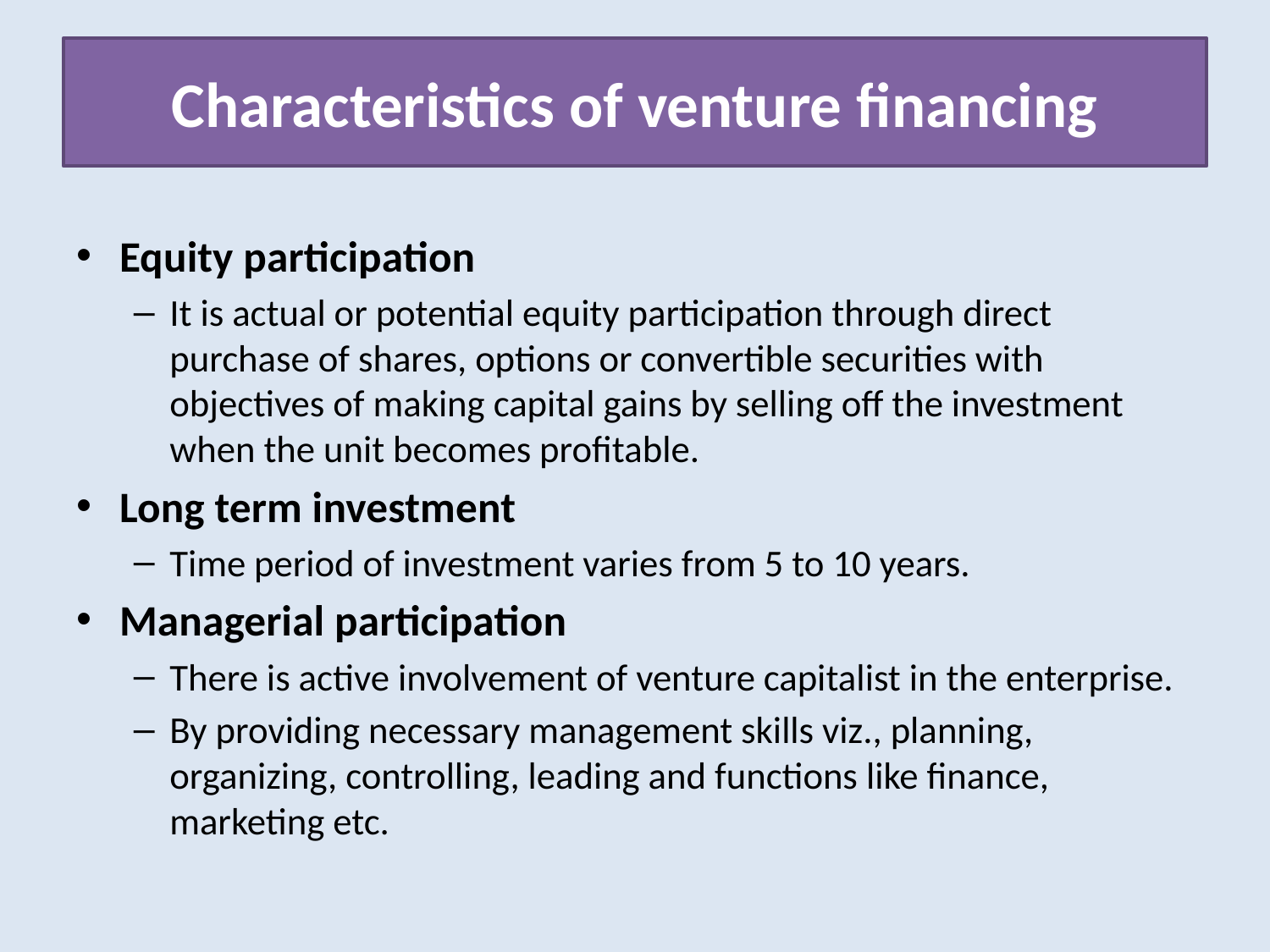

# Characteristics of venture financing
Equity participation
It is actual or potential equity participation through direct purchase of shares, options or convertible securities with objectives of making capital gains by selling off the investment when the unit becomes profitable.
Long term investment
Time period of investment varies from 5 to 10 years.
Managerial participation
There is active involvement of venture capitalist in the enterprise.
By providing necessary management skills viz., planning, organizing, controlling, leading and functions like finance, marketing etc.